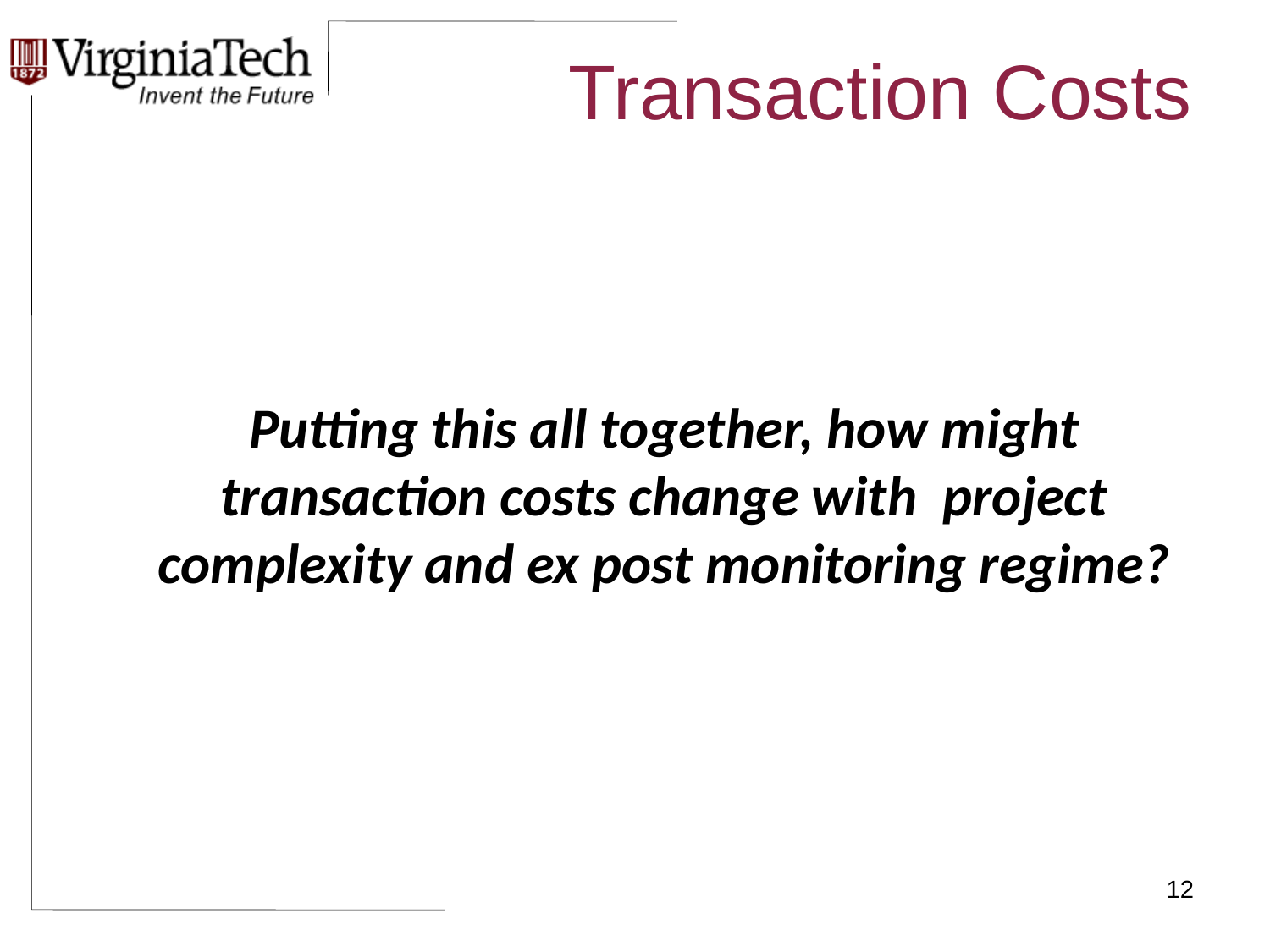

Transaction Costs

Putting this all together, how might transaction costs change with  project complexity and ex post monitoring regime?

12